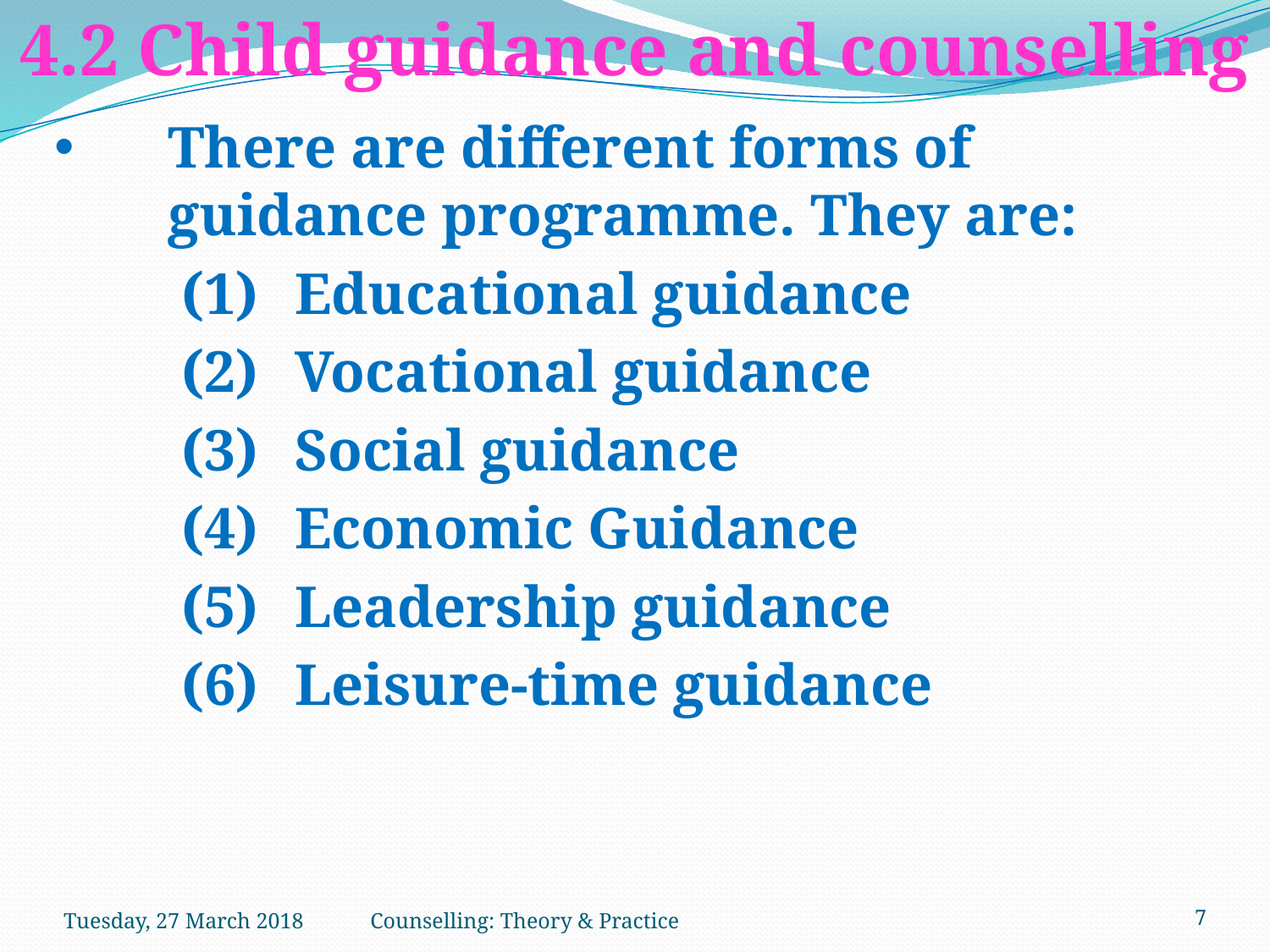

4.2 Child guidance and counselling
There are different forms of guidance programme. They are:
Educational guidance
Vocational guidance
Social guidance
Economic Guidance
Leadership guidance
Leisure-time guidance
Tuesday, 27 March 2018
Counselling: Theory & Practice
7